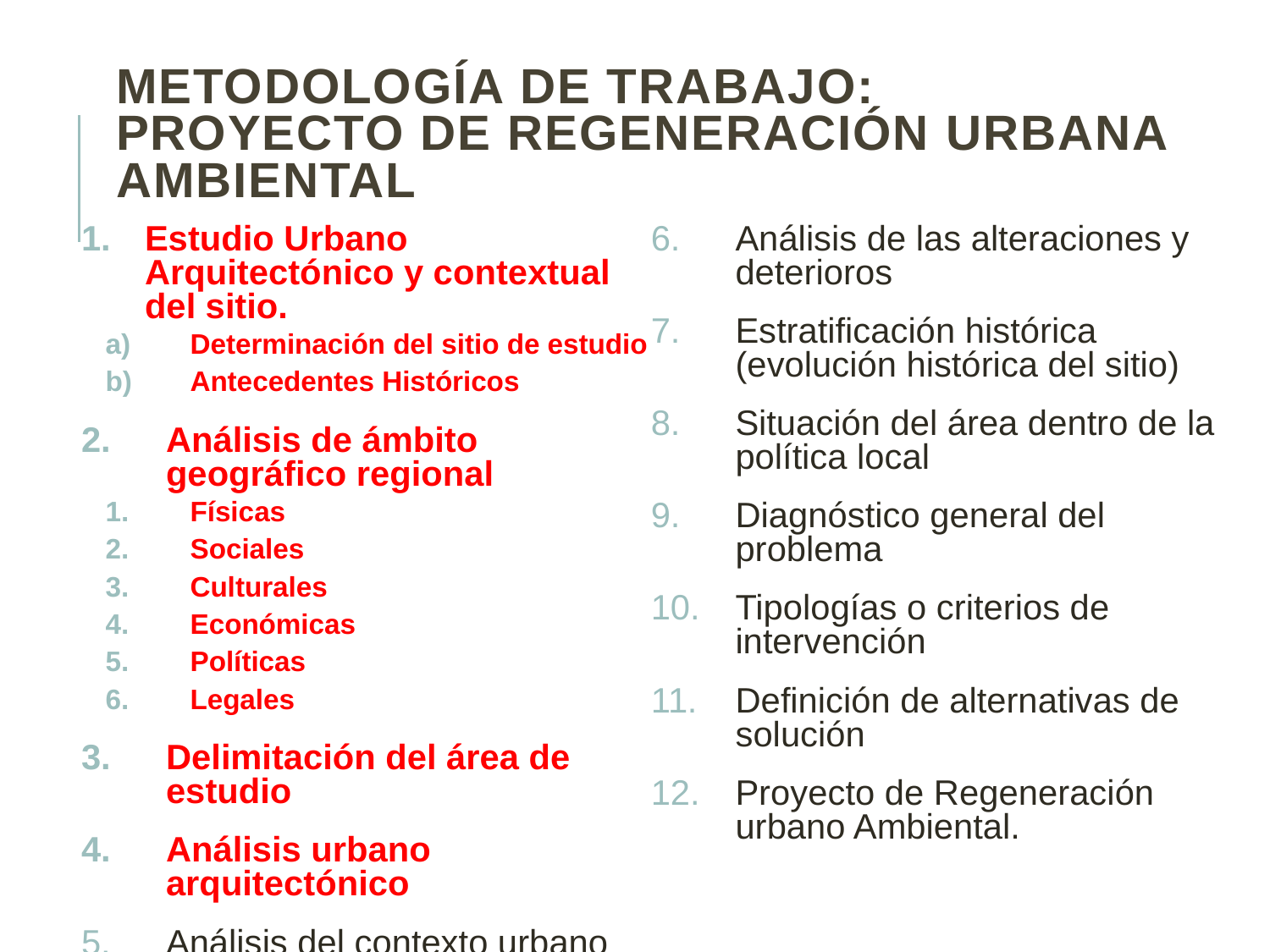

# Metodología de trabajo: Proyecto de REGENERACIÓN URBANA AMBIENTAL
Estudio Urbano Arquitectónico y contextual del sitio.
Determinación del sitio de estudio
Antecedentes Históricos
Análisis de ámbito geográfico regional
Físicas
Sociales
Culturales
Económicas
Políticas
Legales
Delimitación del área de estudio
Análisis urbano arquitectónico
Análisis del contexto urbano
Análisis de las alteraciones y deterioros
Estratificación histórica (evolución histórica del sitio)
Situación del área dentro de la política local
Diagnóstico general del problema
Tipologías o criterios de intervención
Definición de alternativas de solución
Proyecto de Regeneración urbano Ambiental.